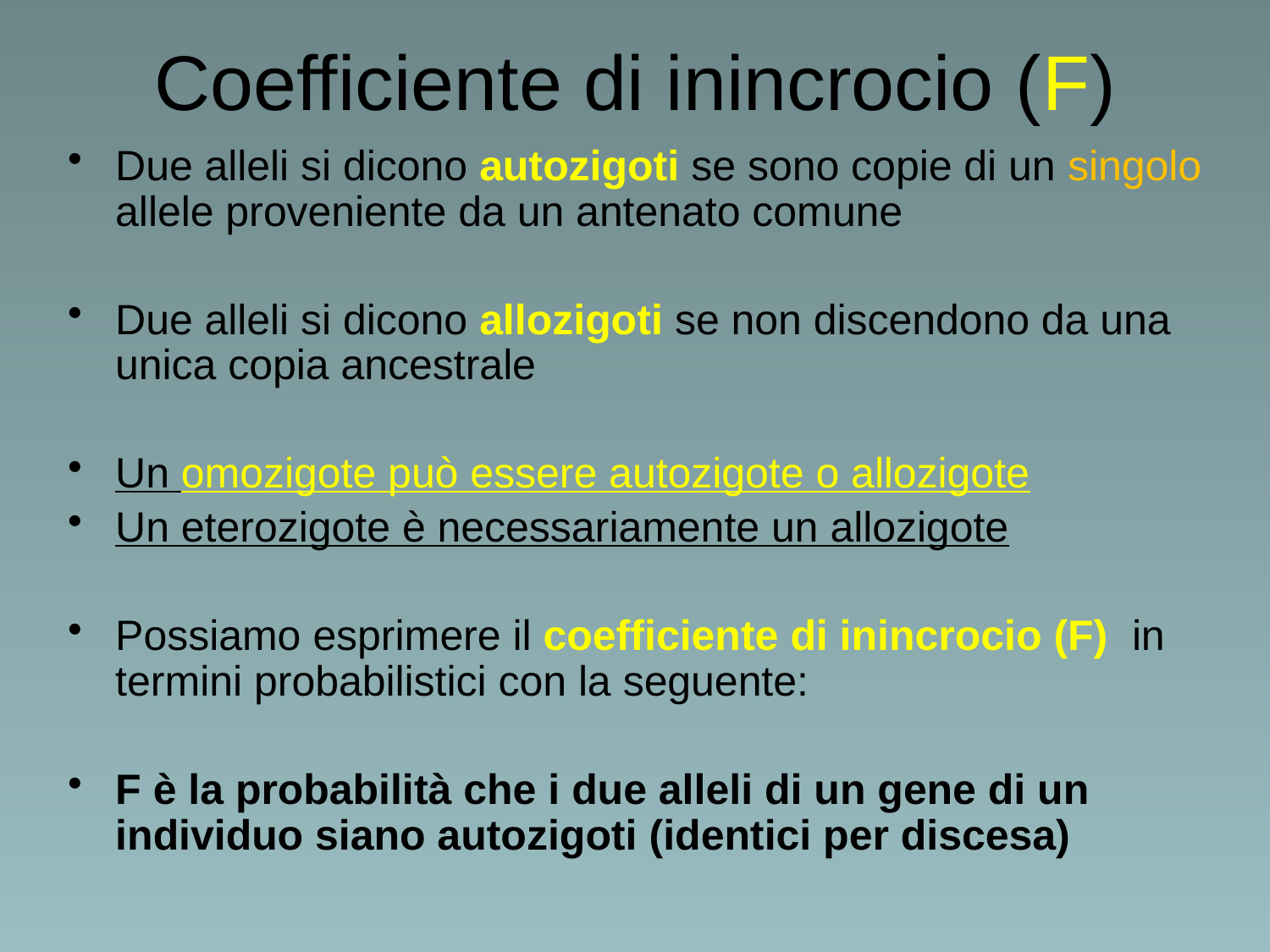

# Coefficiente di inincrocio (F)
Due alleli si dicono autozigoti se sono copie di un singolo allele proveniente da un antenato comune

Due alleli si dicono allozigoti se non discendono da una unica copia ancestrale

Un omozigote può essere autozigote o allozigote
Un eterozigote è necessariamente un allozigote

Possiamo esprimere il coefficiente di inincrocio (F)  in termini probabilistici con la seguente:

F è la probabilità che i due alleli di un gene di un individuo siano autozigoti (identici per discesa)